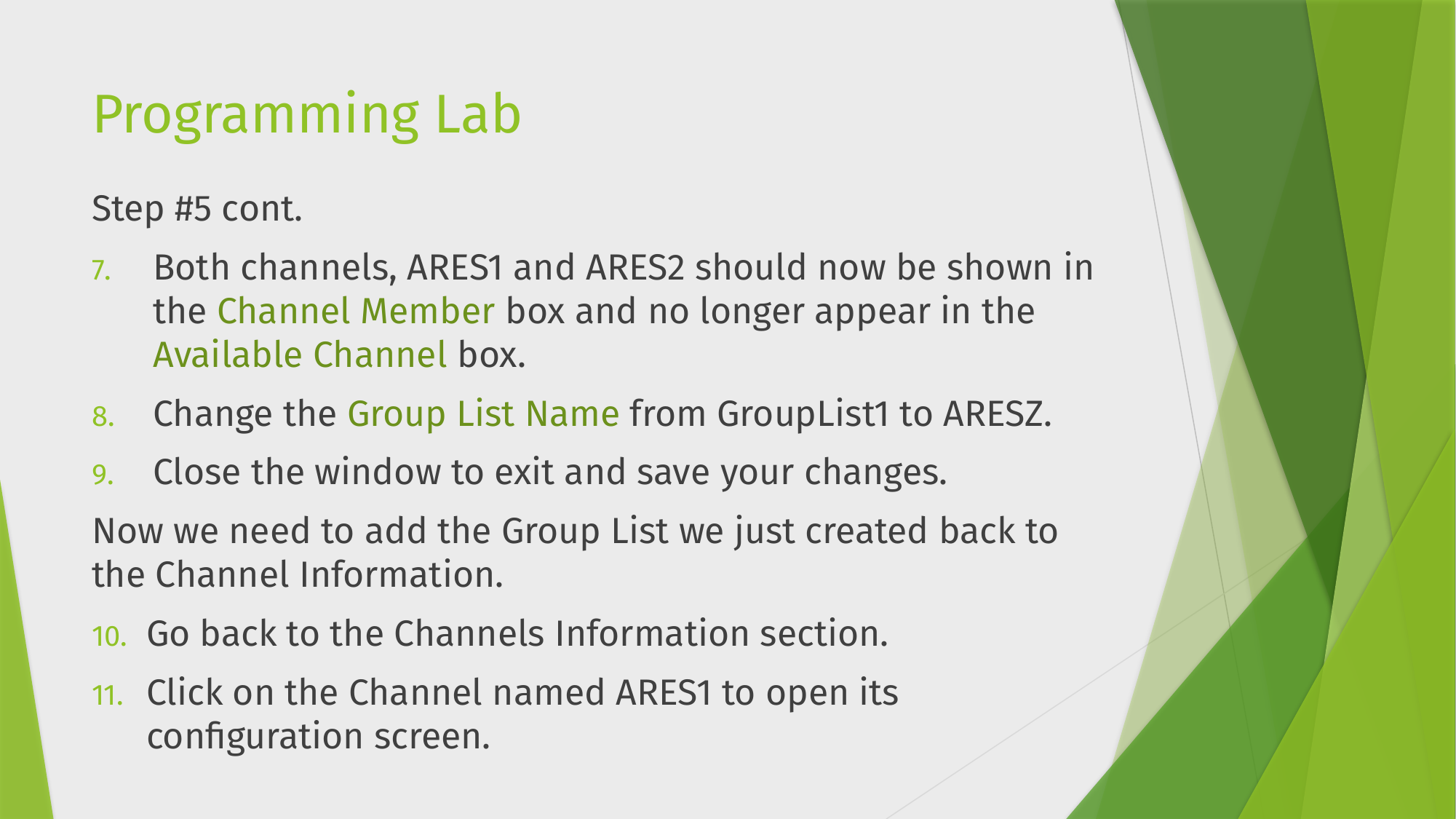

# Programming Lab
Step #5 cont.
Both channels, ARES1 and ARES2 should now be shown in the Channel Member box and no longer appear in the Available Channel box.
Change the Group List Name from GroupList1 to ARESZ.
Close the window to exit and save your changes.
Now we need to add the Group List we just created back to the Channel Information.
Go back to the Channels Information section.
Click on the Channel named ARES1 to open its configuration screen.